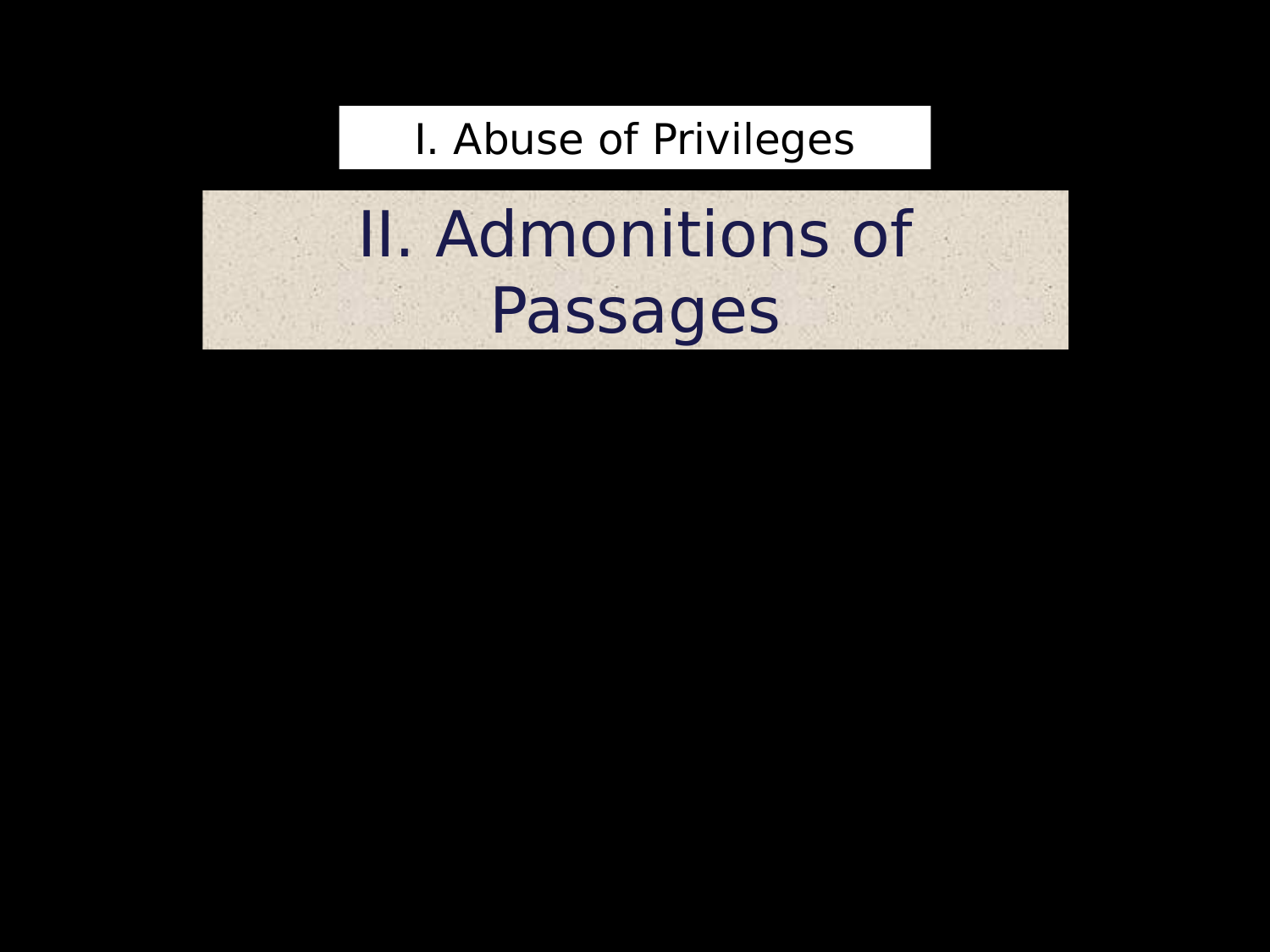

# I. Abuse of Privileges
II. Admonitions of Passages